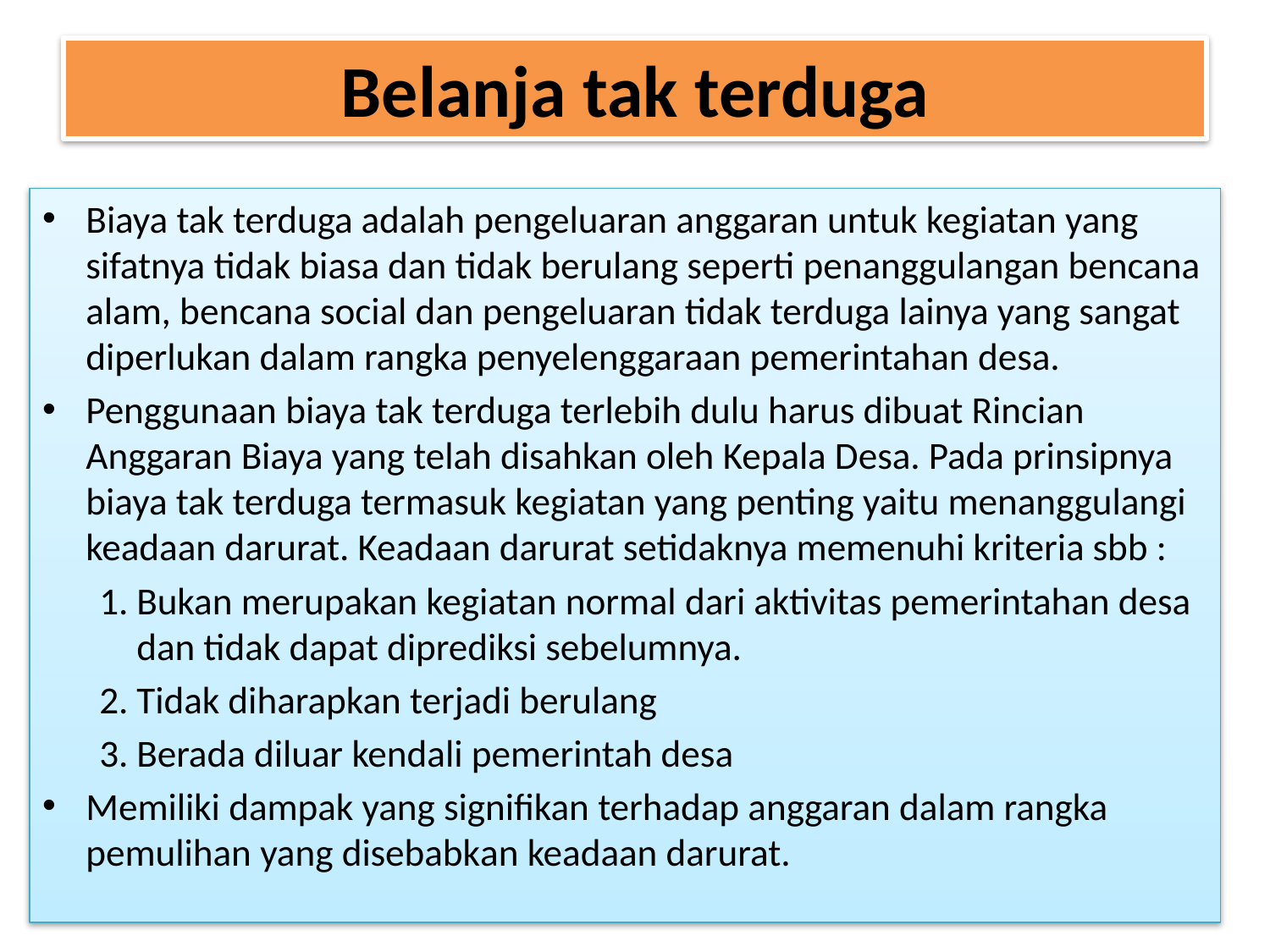

# Belanja tak terduga
Biaya tak terduga adalah pengeluaran anggaran untuk kegiatan yang sifatnya tidak biasa dan tidak berulang seperti penanggulangan bencana alam, bencana social dan pengeluaran tidak terduga lainya yang sangat diperlukan dalam rangka penyelenggaraan pemerintahan desa.
Penggunaan biaya tak terduga terlebih dulu harus dibuat Rincian Anggaran Biaya yang telah disahkan oleh Kepala Desa. Pada prinsipnya biaya tak terduga termasuk kegiatan yang penting yaitu menanggulangi keadaan darurat. Keadaan darurat setidaknya memenuhi kriteria sbb :
Bukan merupakan kegiatan normal dari aktivitas pemerintahan desa dan tidak dapat diprediksi sebelumnya.
Tidak diharapkan terjadi berulang
Berada diluar kendali pemerintah desa
Memiliki dampak yang signifikan terhadap anggaran dalam rangka pemulihan yang disebabkan keadaan darurat.